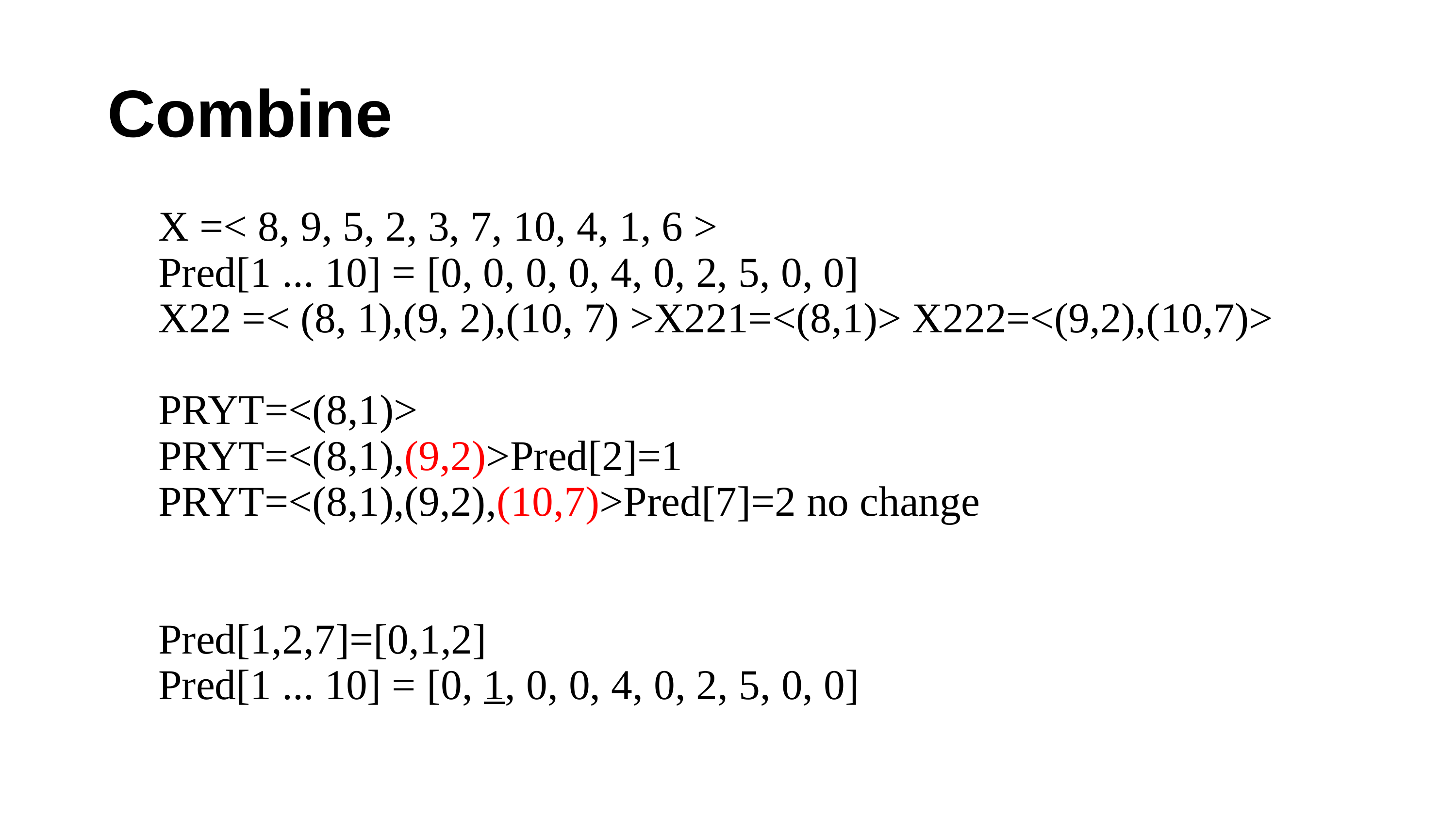

Combine
X =< 8, 9, 5, 2, 3, 7, 10, 4, 1, 6 >
Pred[1 ... 10] = [0, 0, 0, 0, 4, 0, 2, 5, 0, 0]
X22 =< (8, 1),(9, 2),(10, 7) >X221=<(8,1)> X222=<(9,2),(10,7)>

PRYT=<(8,1)>
PRYT=<(8,1),(9,2)>Pred[2]=1
PRYT=<(8,1),(9,2),(10,7)>Pred[7]=2 no change

Pred[1,2,7]=[0,1,2]
Pred[1 ... 10] = [0, 1, 0, 0, 4, 0, 2, 5, 0, 0]